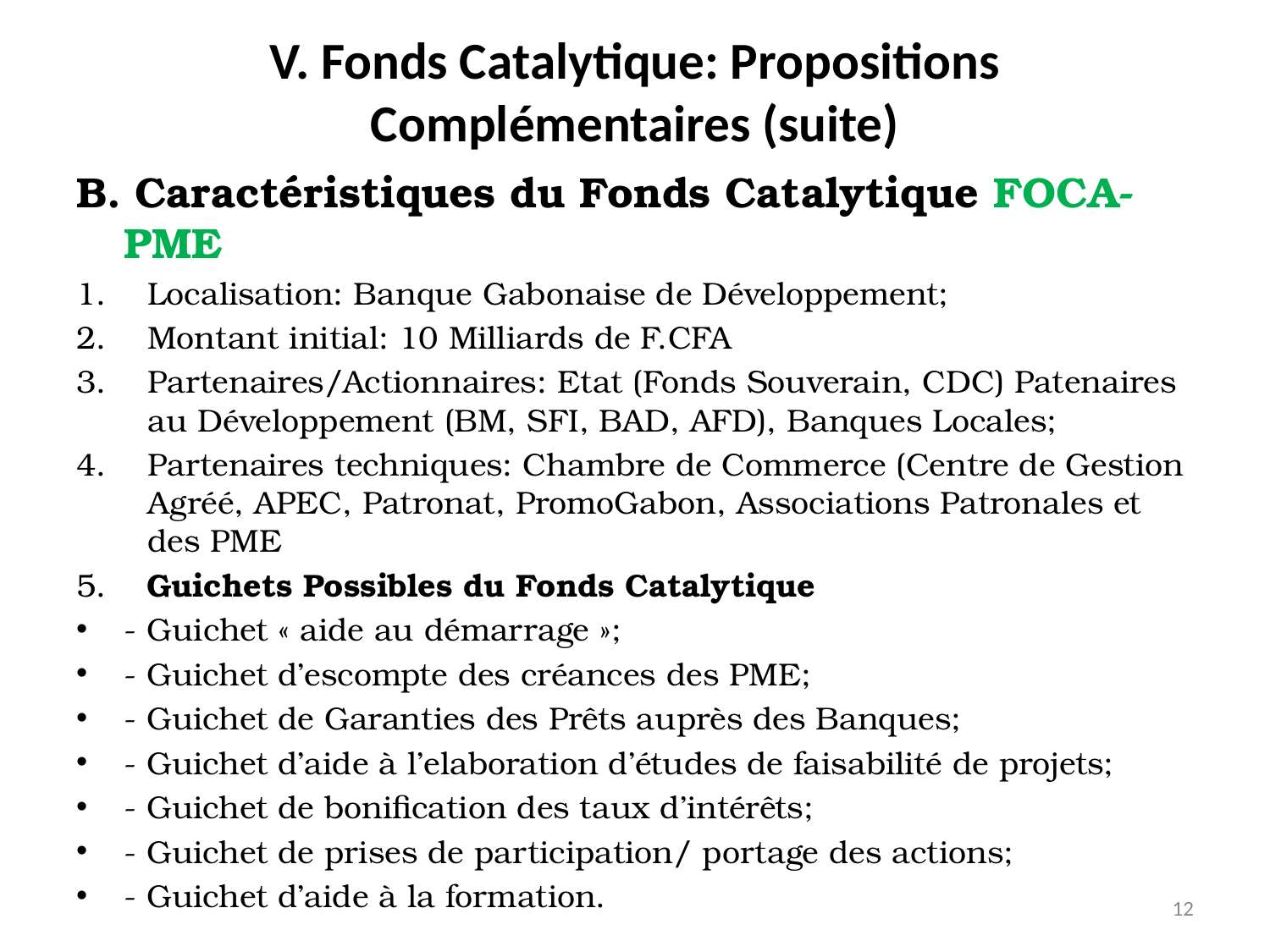

# V. Fonds Catalytique: Propositions Complémentaires (suite)
B. Caractéristiques du Fonds Catalytique FOCA-PME
Localisation: Banque Gabonaise de Développement;
Montant initial: 10 Milliards de F.CFA
Partenaires/Actionnaires: Etat (Fonds Souverain, CDC) Patenaires au Développement (BM, SFI, BAD, AFD), Banques Locales;
Partenaires techniques: Chambre de Commerce (Centre de Gestion Agréé, APEC, Patronat, PromoGabon, Associations Patronales et des PME
5.    Guichets Possibles du Fonds Catalytique
- Guichet « aide au démarrage »;
- Guichet d’escompte des créances des PME;
- Guichet de Garanties des Prêts auprès des Banques;
- Guichet d’aide à l’elaboration d’études de faisabilité de projets;
- Guichet de bonification des taux d’intérêts;
- Guichet de prises de participation/ portage des actions;
- Guichet d’aide à la formation.

12